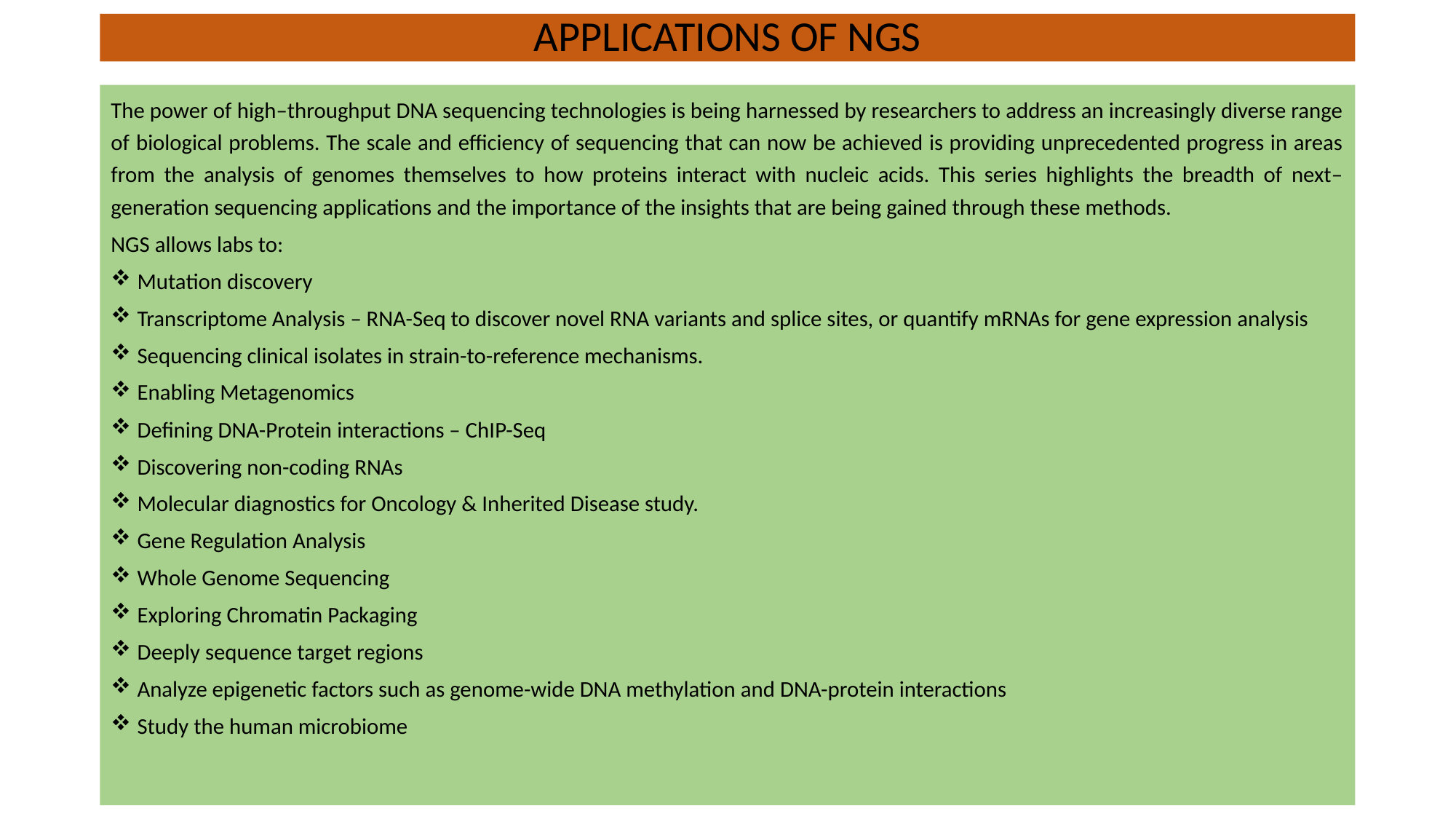

# APPLICATIONS OF NGS
The power of high–throughput DNA sequencing technologies is being harnessed by researchers to address an increasingly diverse range of biological problems. The scale and efficiency of sequencing that can now be achieved is providing unprecedented progress in areas from the analysis of genomes themselves to how proteins interact with nucleic acids. This series highlights the breadth of next–generation sequencing applications and the importance of the insights that are being gained through these methods.
NGS allows labs to:
Mutation discovery
Transcriptome Analysis – RNA-Seq to discover novel RNA variants and splice sites, or quantify mRNAs for gene expression analysis
Sequencing clinical isolates in strain-to-reference mechanisms.
Enabling Metagenomics
Defining DNA-Protein interactions – ChIP-Seq
Discovering non-coding RNAs
Molecular diagnostics for Oncology & Inherited Disease study.
Gene Regulation Analysis
Whole Genome Sequencing
Exploring Chromatin Packaging
Deeply sequence target regions
Analyze epigenetic factors such as genome-wide DNA methylation and DNA-protein interactions
Study the human microbiome